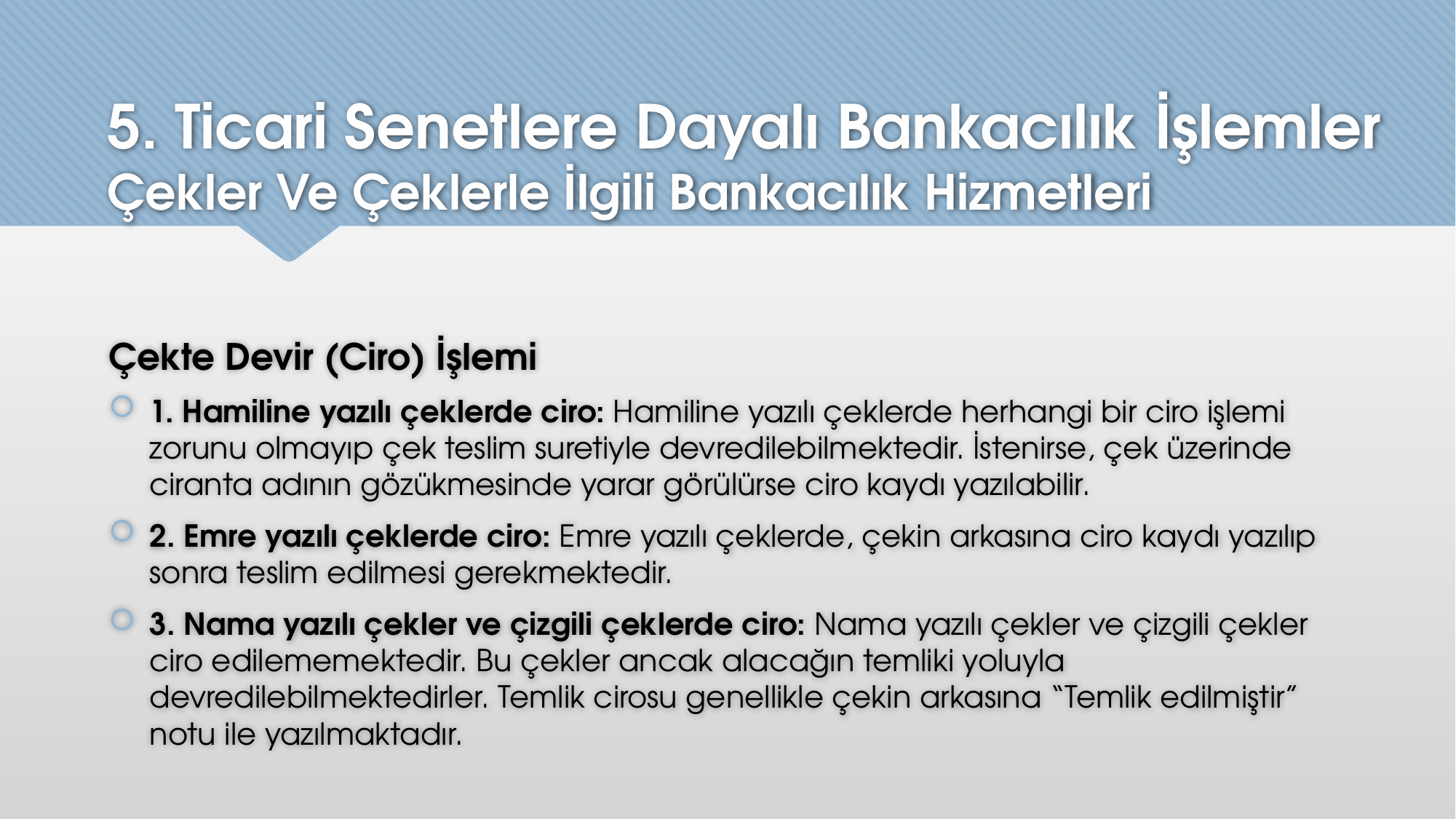

# 5. Ticari Senetlere Dayalı Bankacılık İşlemler Çekler Ve Çeklerle İlgili Bankacılık Hizmetleri
Çekte Devir (Ciro) İşlemi
1. Hamiline yazılı çeklerde ciro: Hamiline yazılı çeklerde herhangi bir ciro işlemi zorunu olmayıp çek teslim suretiyle devredilebilmektedir. İstenirse, çek üzerinde ciranta adının gözükmesinde yarar görülürse ciro kaydı yazılabilir.
2. Emre yazılı çeklerde ciro: Emre yazılı çeklerde, çekin arkasına ciro kaydı yazılıp sonra teslim edilmesi gerekmektedir.
3. Nama yazılı çekler ve çizgili çeklerde ciro: Nama yazılı çekler ve çizgili çekler ciro edilememektedir. Bu çekler ancak alacağın temliki yoluyla devredilebilmektedirler. Temlik cirosu genellikle çekin arkasına “Temlik edilmiştir” notu ile yazılmaktadır.